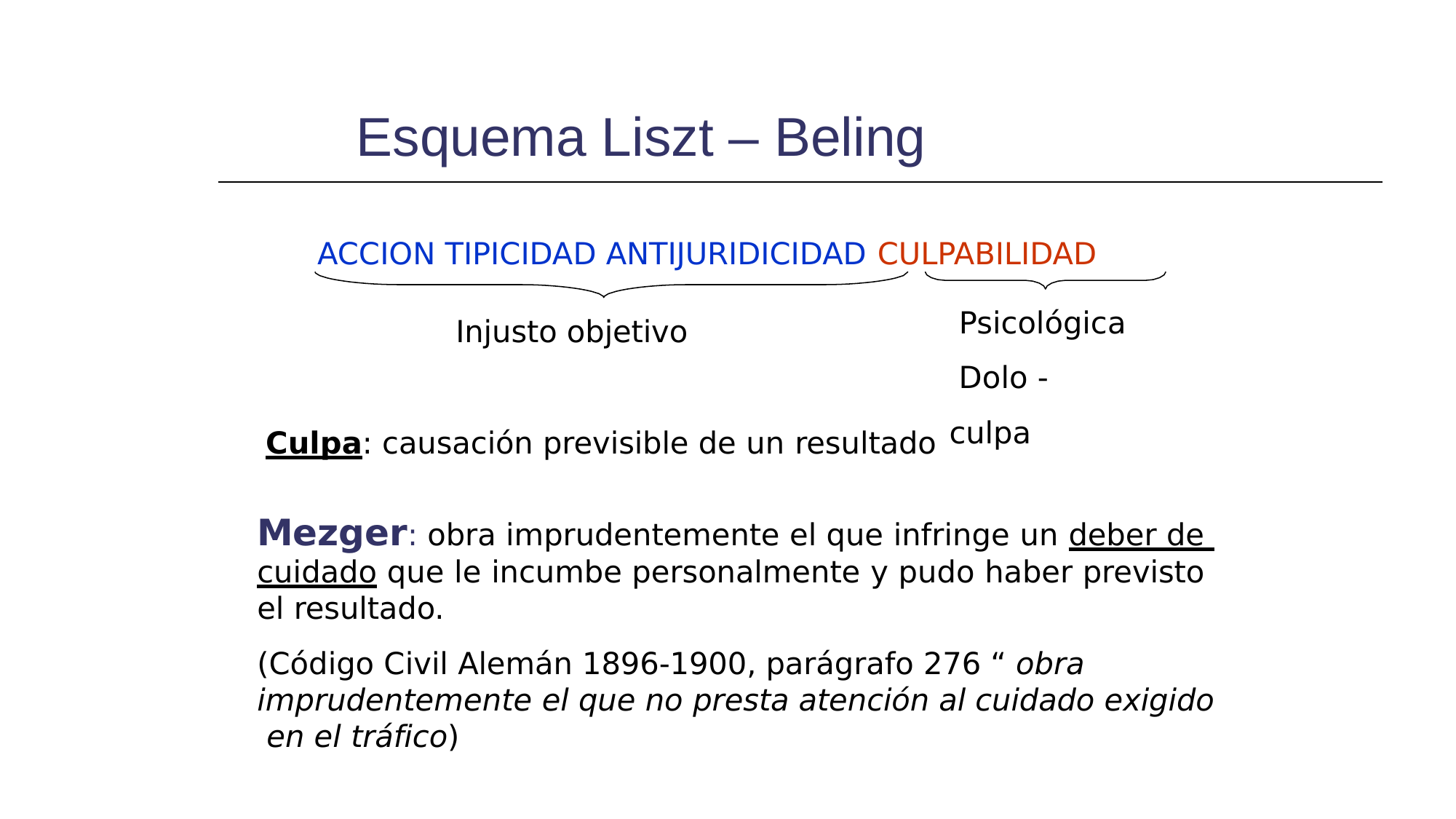

# Esquema Liszt – Beling
ACCION TIPICIDAD ANTIJURIDICIDAD CULPABILIDAD

Psicológica  Dolo - culpa
Injusto objetivo
Culpa: causación previsible de un resultado

Mezger: obra imprudentemente el que infringe un deber de  cuidado que le incumbe personalmente y pudo haber previsto  el resultado.
(Código Civil Alemán 1896-1900, parágrafo 276 “ obra  imprudentemente el que no presta atención al cuidado exigido  en el tráfico)